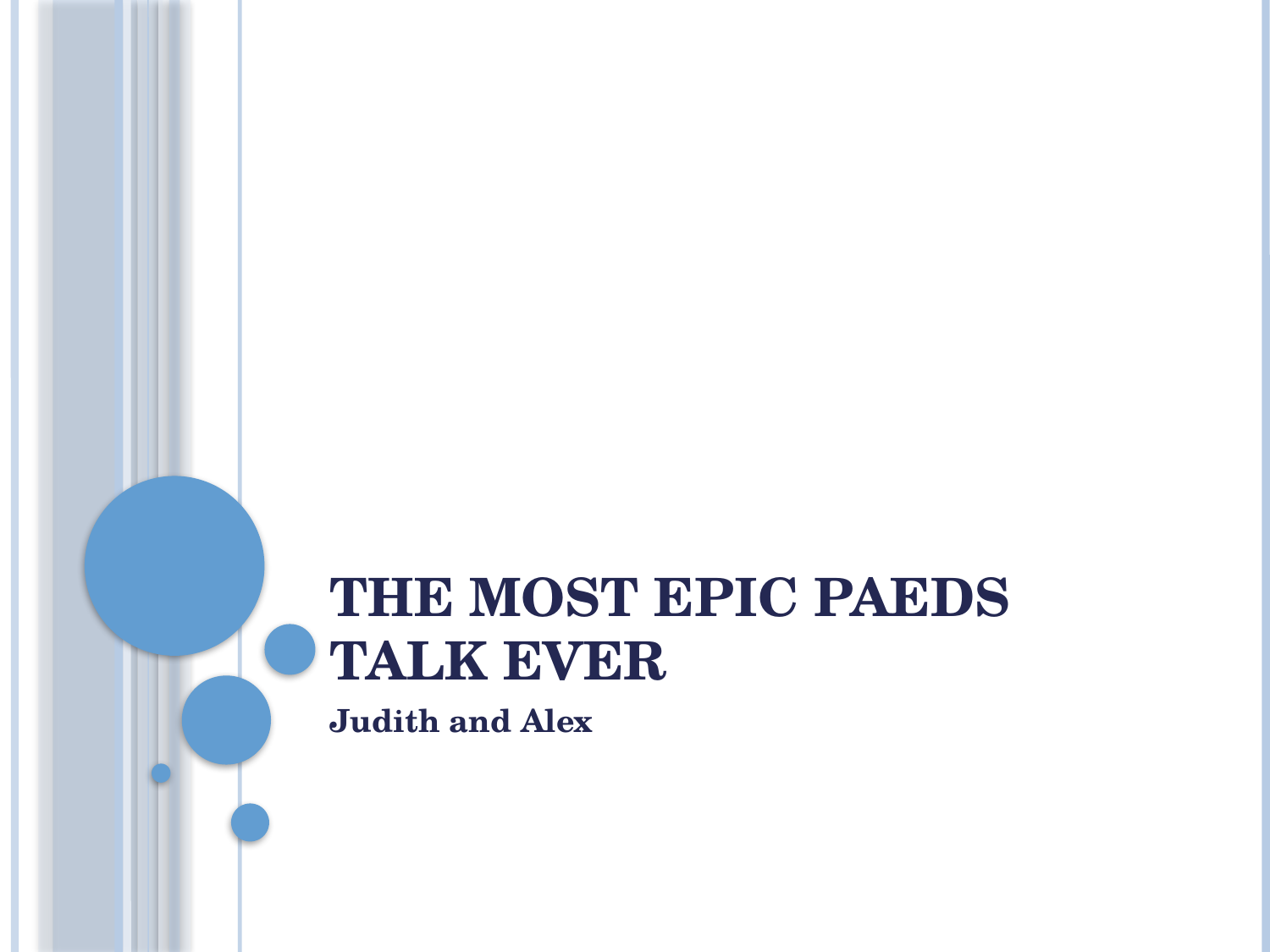

# The most epic paeds talk ever
Judith and Alex